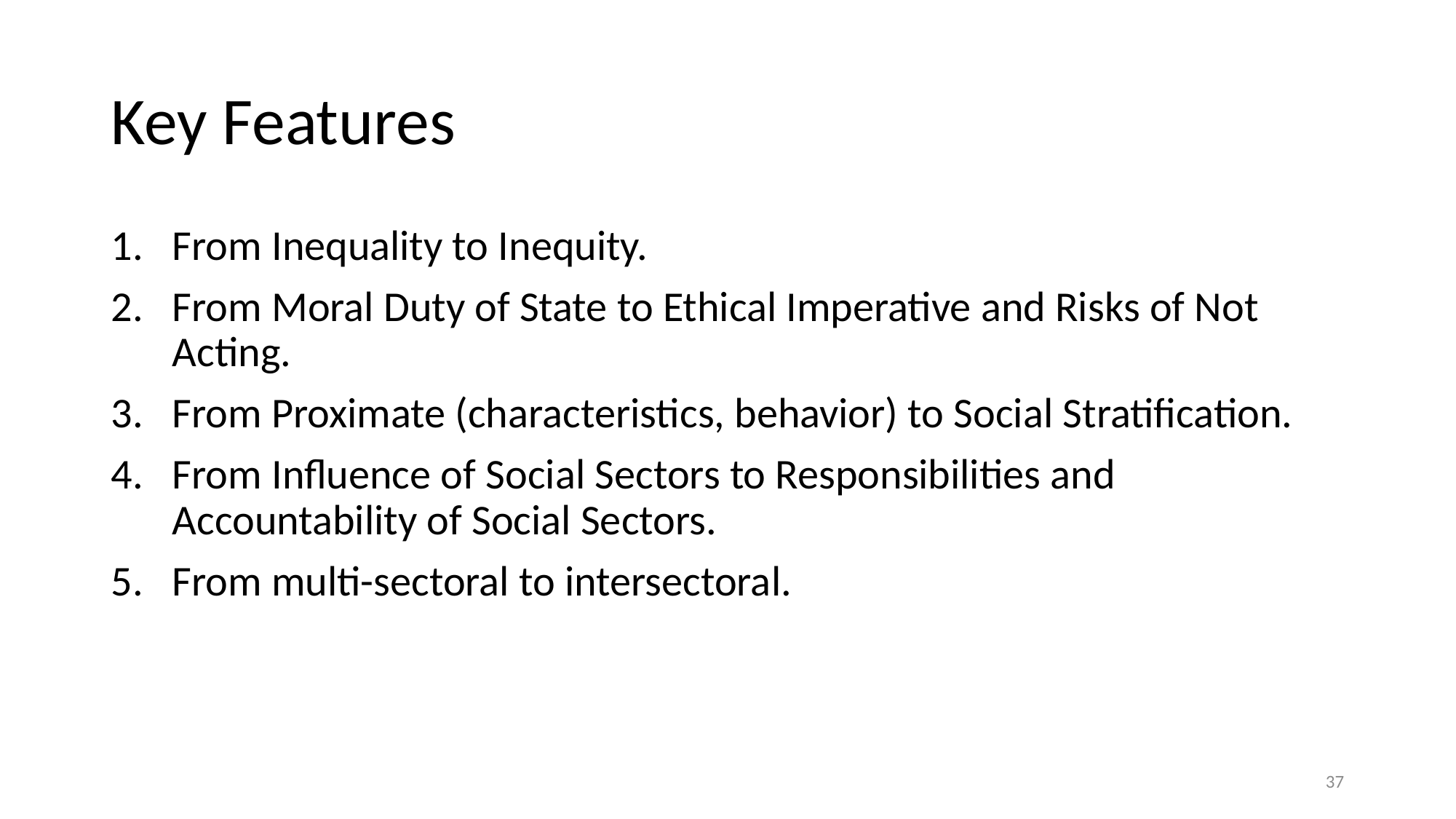

# Key Features
From Inequality to Inequity.
From Moral Duty of State to Ethical Imperative and Risks of Not Acting.
From Proximate (characteristics, behavior) to Social Stratification.
From Influence of Social Sectors to Responsibilities and Accountability of Social Sectors.
From multi-sectoral to intersectoral.

37